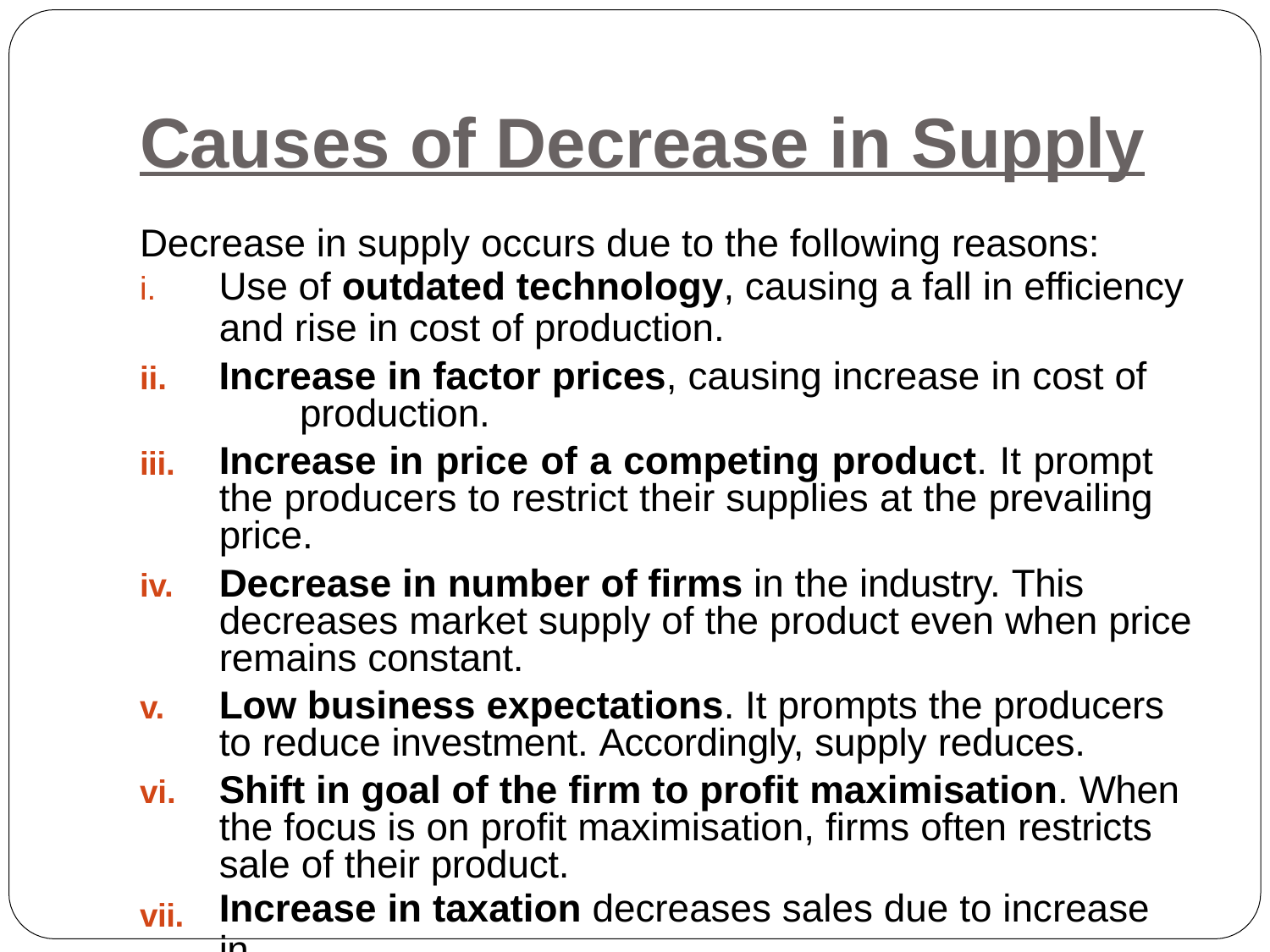

# Causes of Decrease in Supply
Decrease in supply occurs due to the following reasons:
Use of outdated technology, causing a fall in efficiency
and rise in cost of production.
Increase in factor prices, causing increase in cost of 	production.
Increase in price of a competing product. It prompt the producers to restrict their supplies at the prevailing price.
Decrease in number of firms in the industry. This decreases market supply of the product even when price remains constant.
Low business expectations. It prompts the producers to reduce investment. Accordingly, supply reduces.
Shift in goal of the firm to profit maximisation. When the focus is on profit maximisation, firms often restricts sale of their product.
Increase in taxation decreases sales due to increase in
cost of production.
iii.
vii.